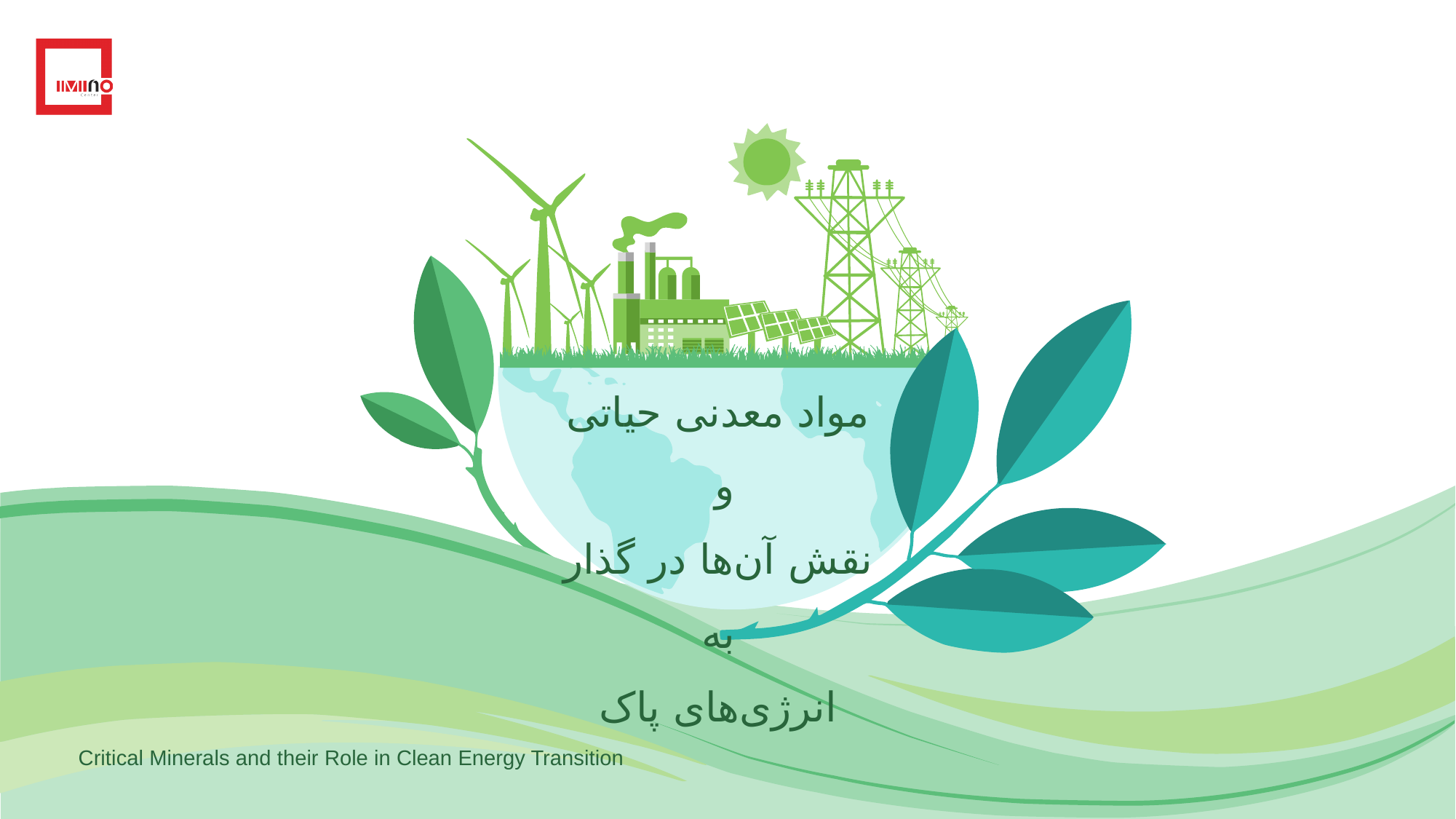

مواد معدنی حیاتی و
نقش آن‌ها در گذار به
انرژی‌های پاک

Critical Minerals and their Role in Clean Energy Transition